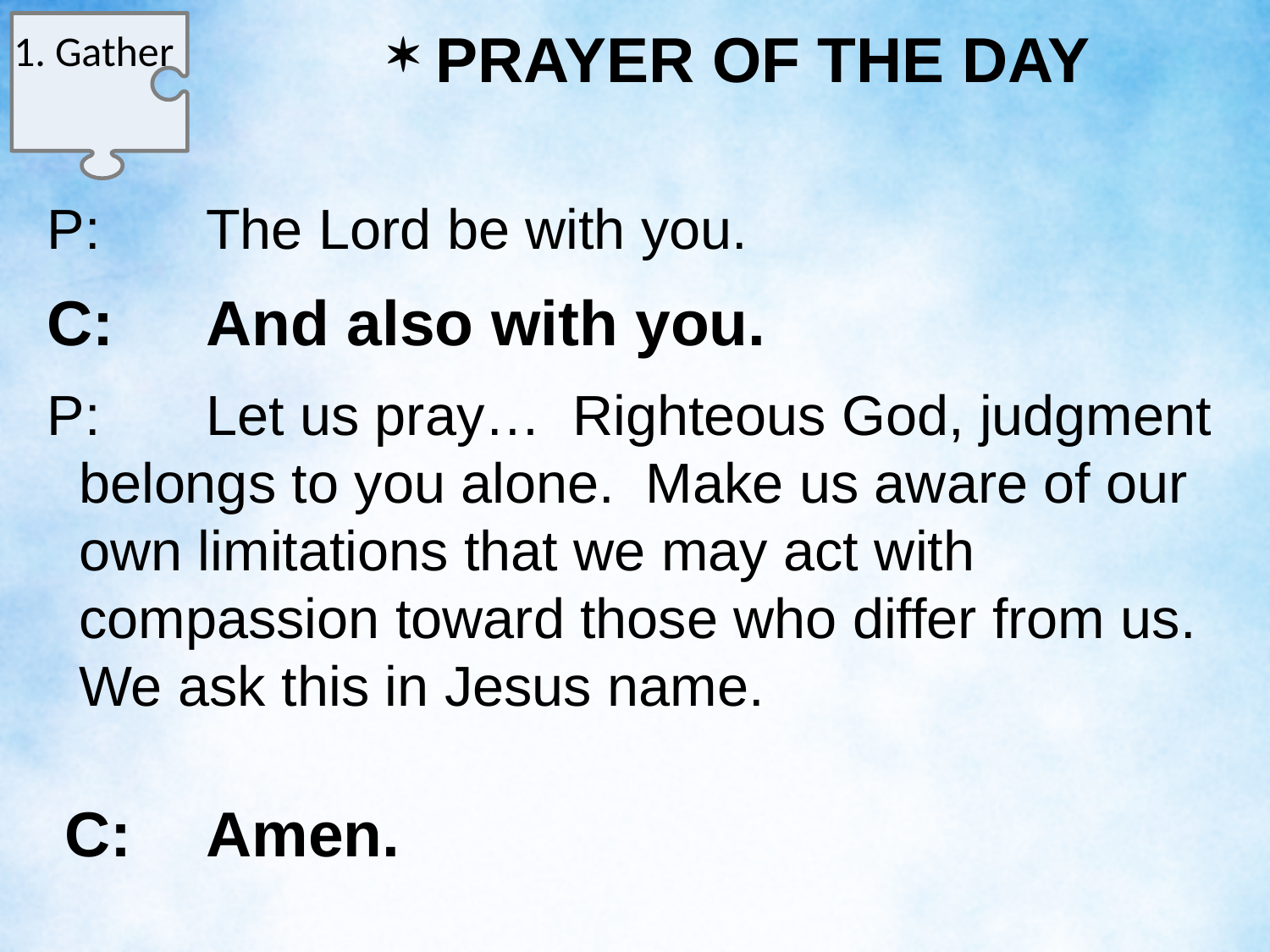

PRAYER OF THE DAY

1. Gather
P:	The Lord be with you.
C:	And also with you.
P:	Let us pray…  Righteous God, judgment belongs to you alone.  Make us aware of our own limitations that we may act with compassion toward those who differ from us. We ask this in Jesus name.

 C:	Amen.